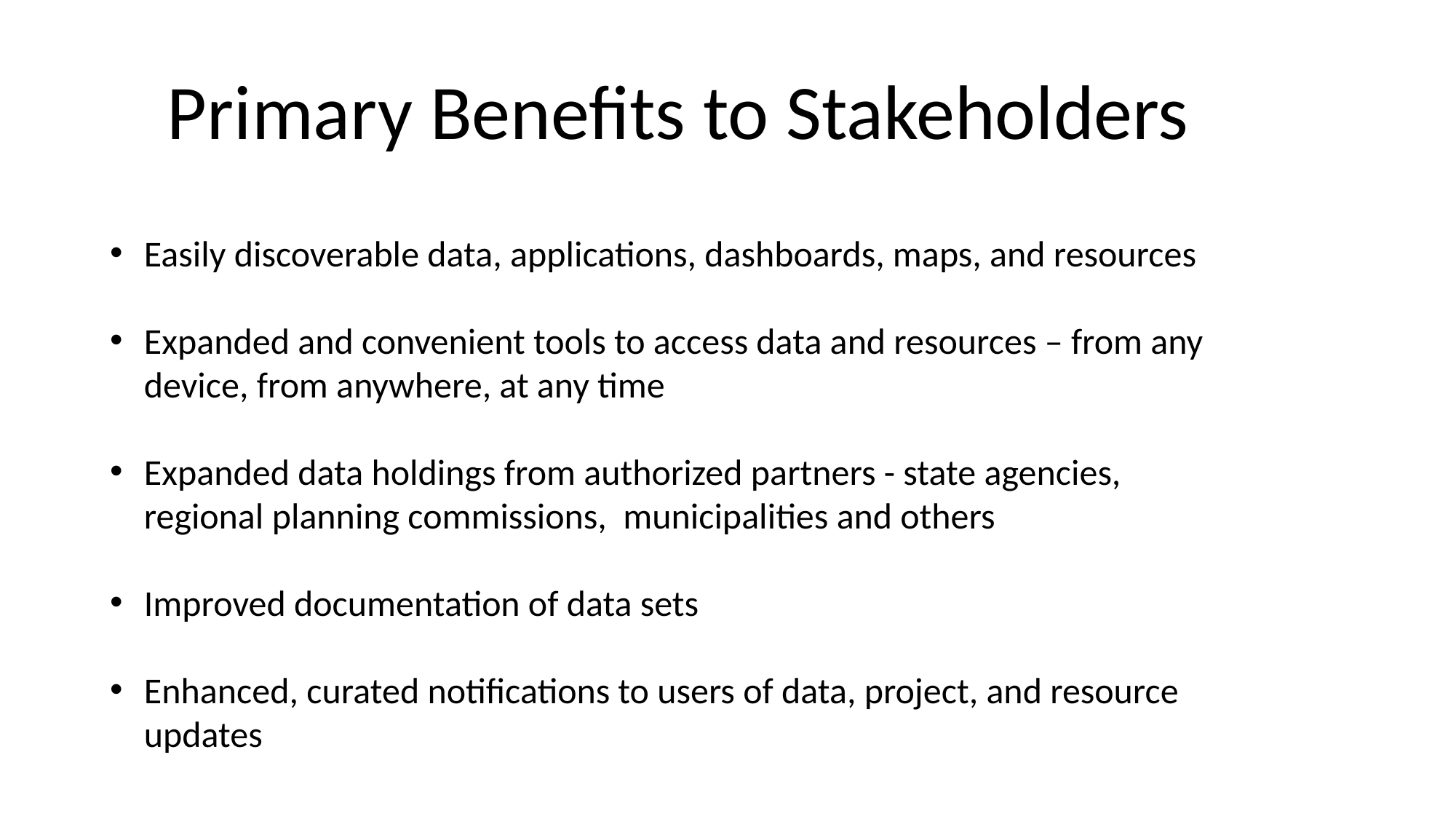

Primary Benefits to Stakeholders

Easily discoverable data, applications, dashboards, maps, and resources

Expanded and convenient tools to access data and resources – from any device, from anywhere, at any time

Expanded data holdings from authorized partners - state agencies, regional planning commissions,  municipalities and others

Improved documentation of data sets

Enhanced, curated notifications to users of data, project, and resource updates